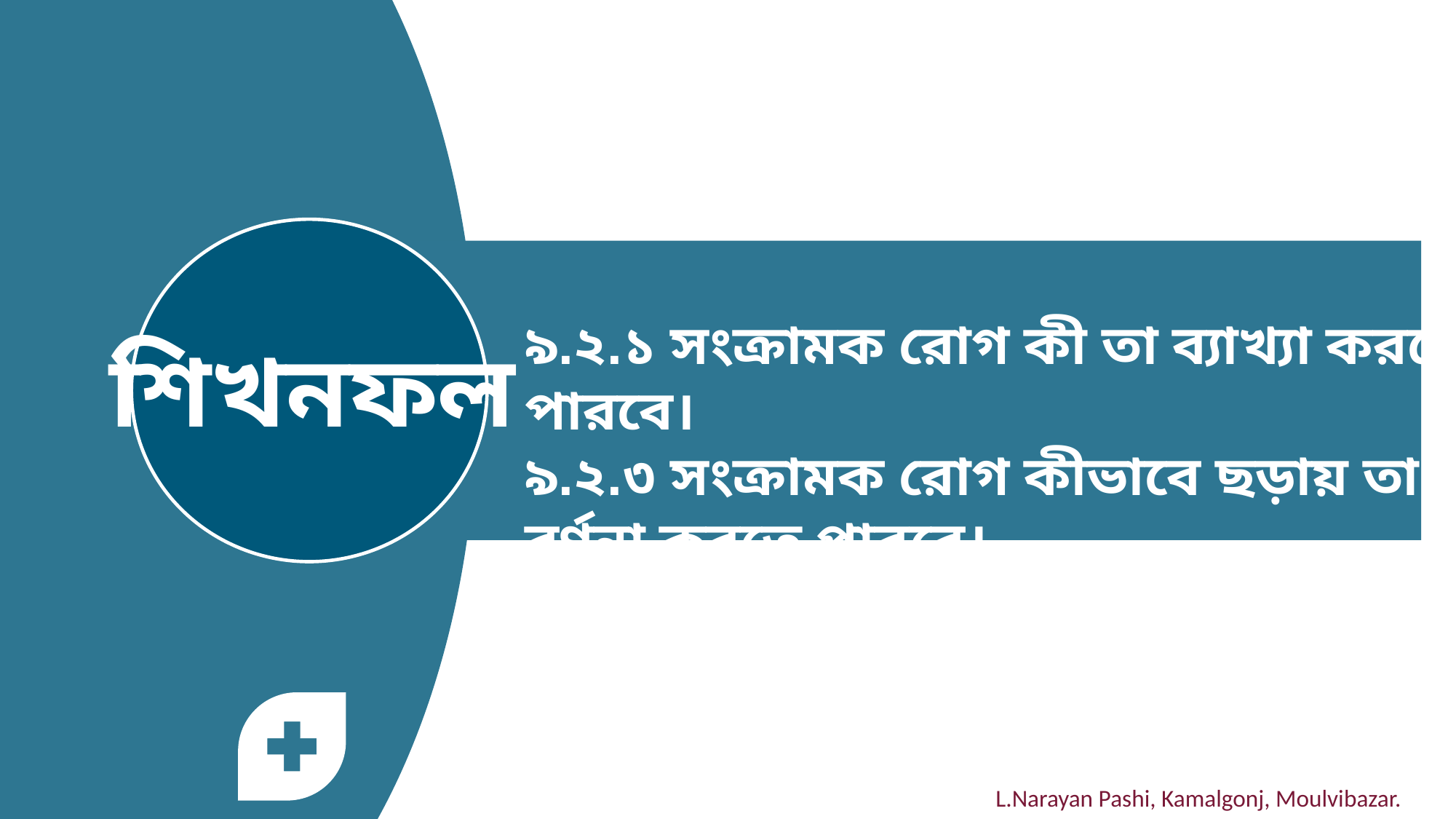

৯.২.১ সংক্রামক রোগ কী তা ব্যাখ্যা করতে পারবে।
৯.২.৩ সংক্রামক রোগ কীভাবে ছড়ায় তা বর্ণনা করতে পারবে।
শিখনফল

L.Narayan Pashi, Kamalgonj, Moulvibazar.